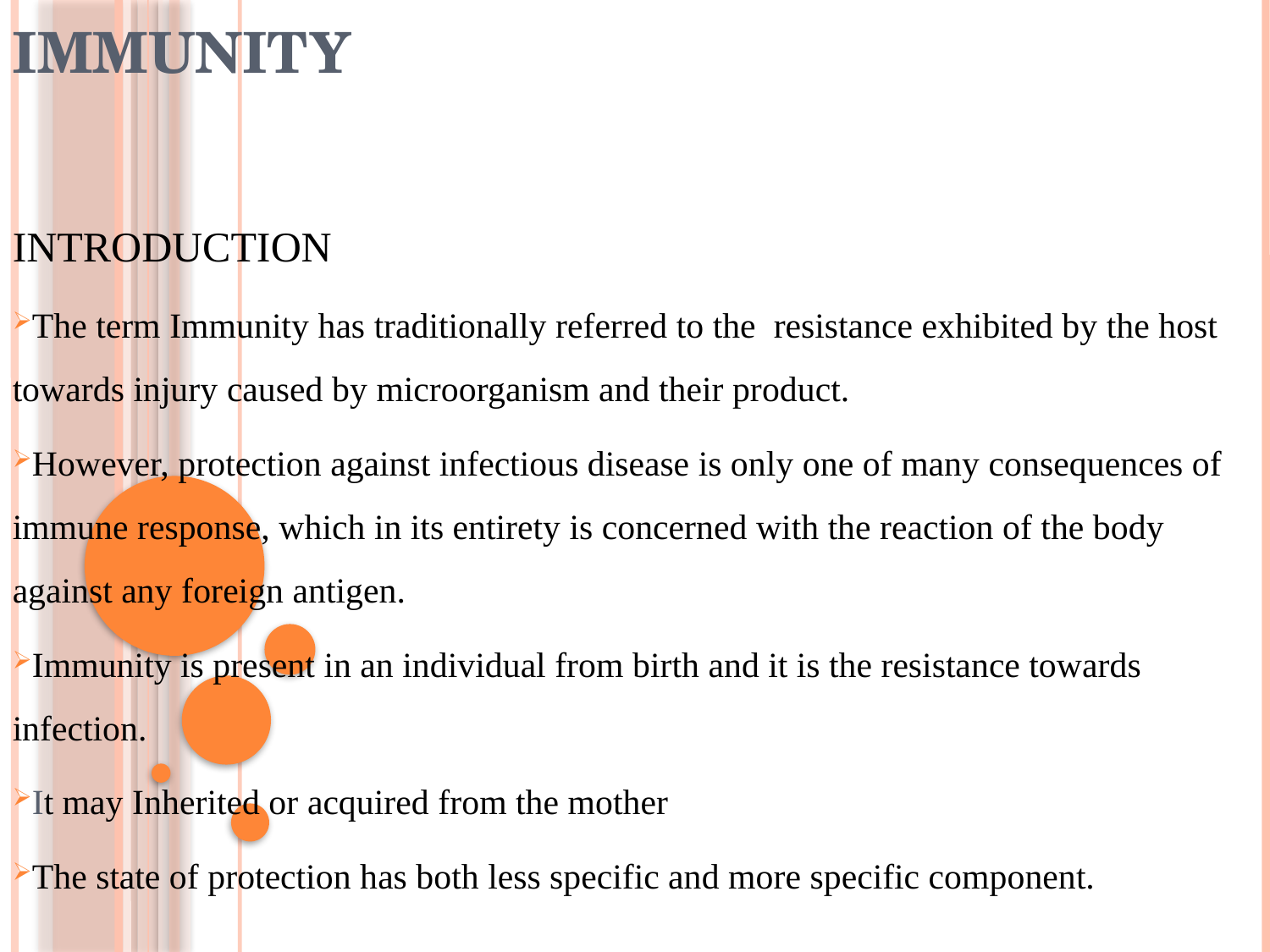

# IMMUNITY
INTRODUCTION
The term Immunity has traditionally referred to the  resistance exhibited by the host towards injury caused by microorganism and their product.
However, protection against infectious disease is only one of many consequences of immune response, which in its entirety is concerned with the reaction of the body against any foreign antigen.
Immunity is present in an individual from birth and it is the resistance towards infection.
It may Inherited or acquired from the mother
The state of protection has both less specific and more specific component.